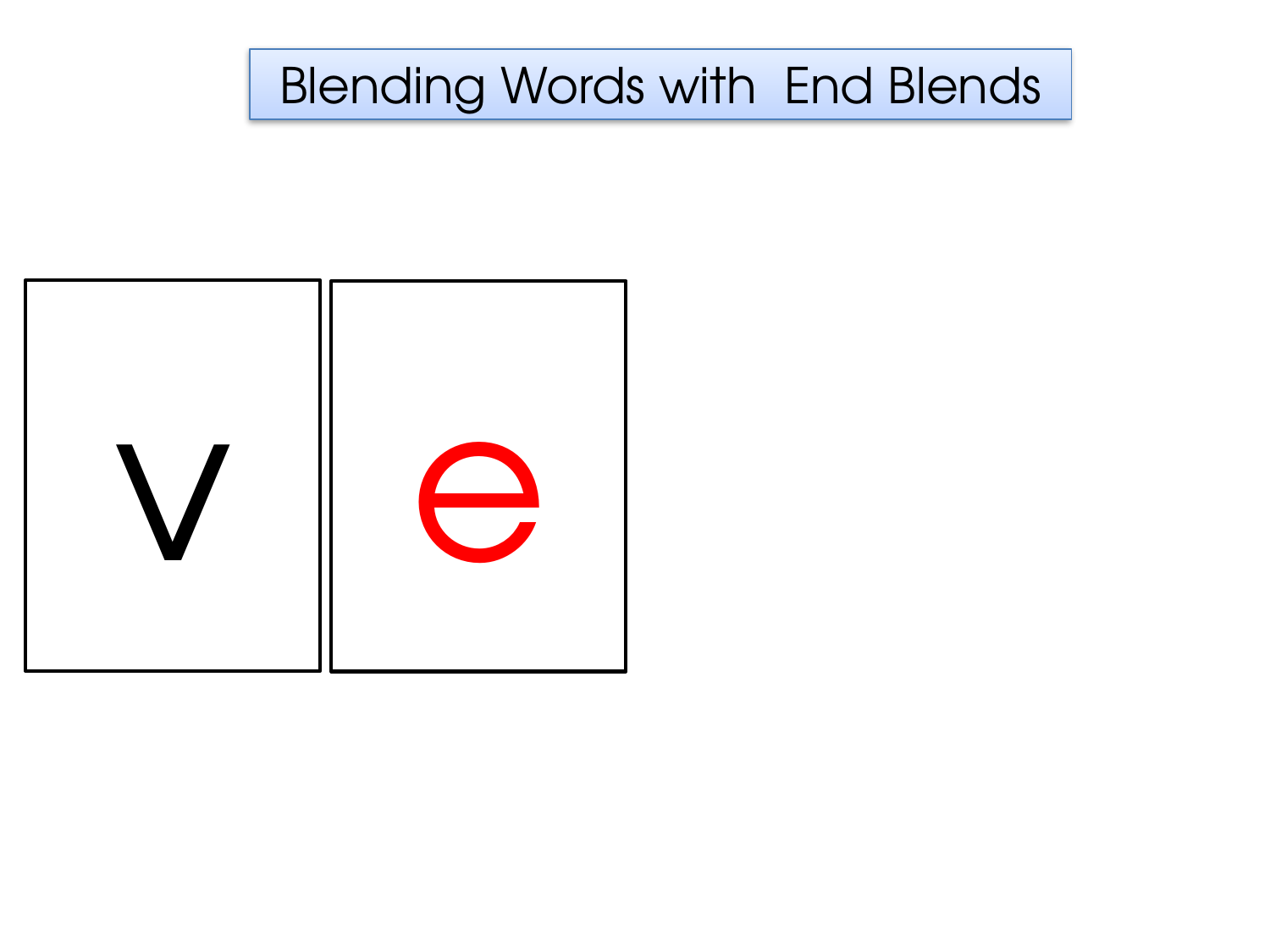

Blending Words with  End Blends
v
e